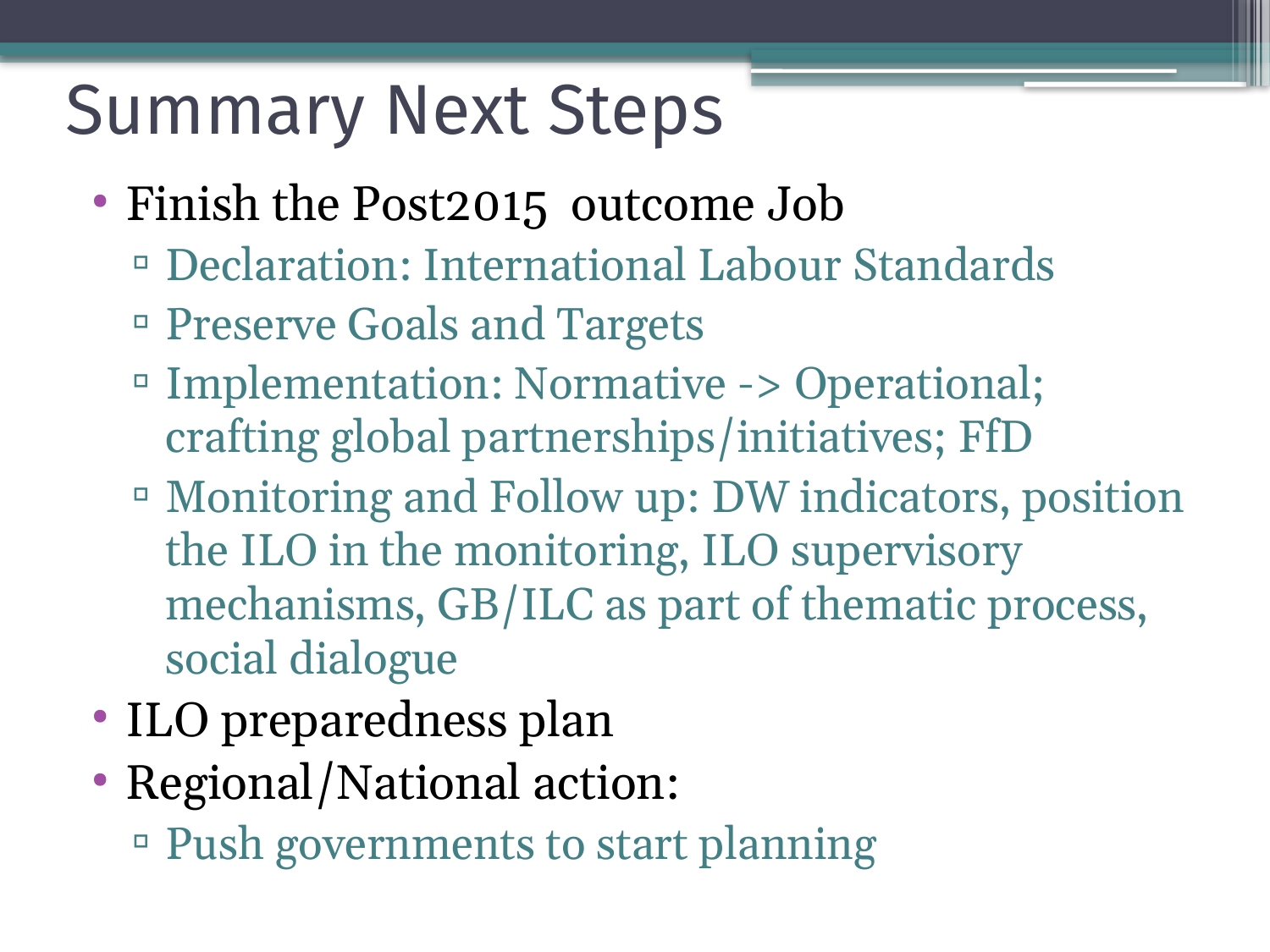

# Summary Next Steps
Finish the Post2015  outcome Job
Declaration: International Labour Standards
Preserve Goals and Targets
Implementation: Normative -> Operational; crafting global partnerships/initiatives; FfD
Monitoring and Follow up: DW indicators, position the ILO in the monitoring, ILO supervisory mechanisms, GB/ILC as part of thematic process, social dialogue
ILO preparedness plan
Regional/National action:
Push governments to start planning